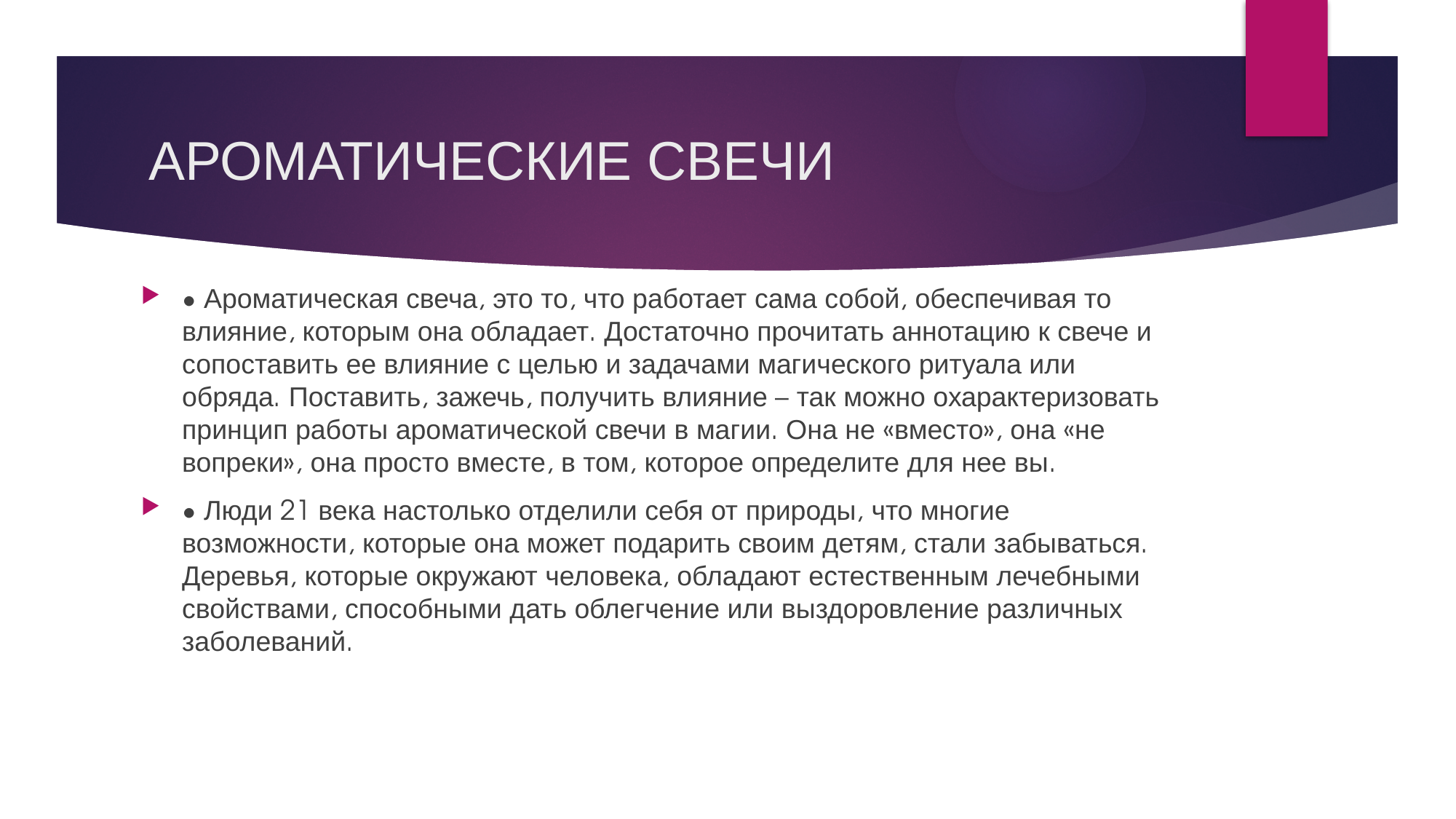

# АРОМАТИЧЕСКИЕ СВЕЧИ
• Ароматическая свеча, это то, что работает сама собой, обеспечивая то влияние, которым она обладает. Достаточно прочитать аннотацию к свече и сопоставить ее влияние с целью и задачами магического ритуала или обряда. Поставить, зажечь, получить влияние – так можно охарактеризовать принцип работы ароматической свечи в магии. Она не «вместо», она «не вопреки», она просто вместе, в том, которое определите для нее вы.
• Люди 21 века настолько отделили себя от природы, что многие возможности, которые она может подарить своим детям, стали забываться. Деревья, которые окружают человека, обладают естественным лечебными свойствами, способными дать облегчение или выздоровление различных заболеваний.